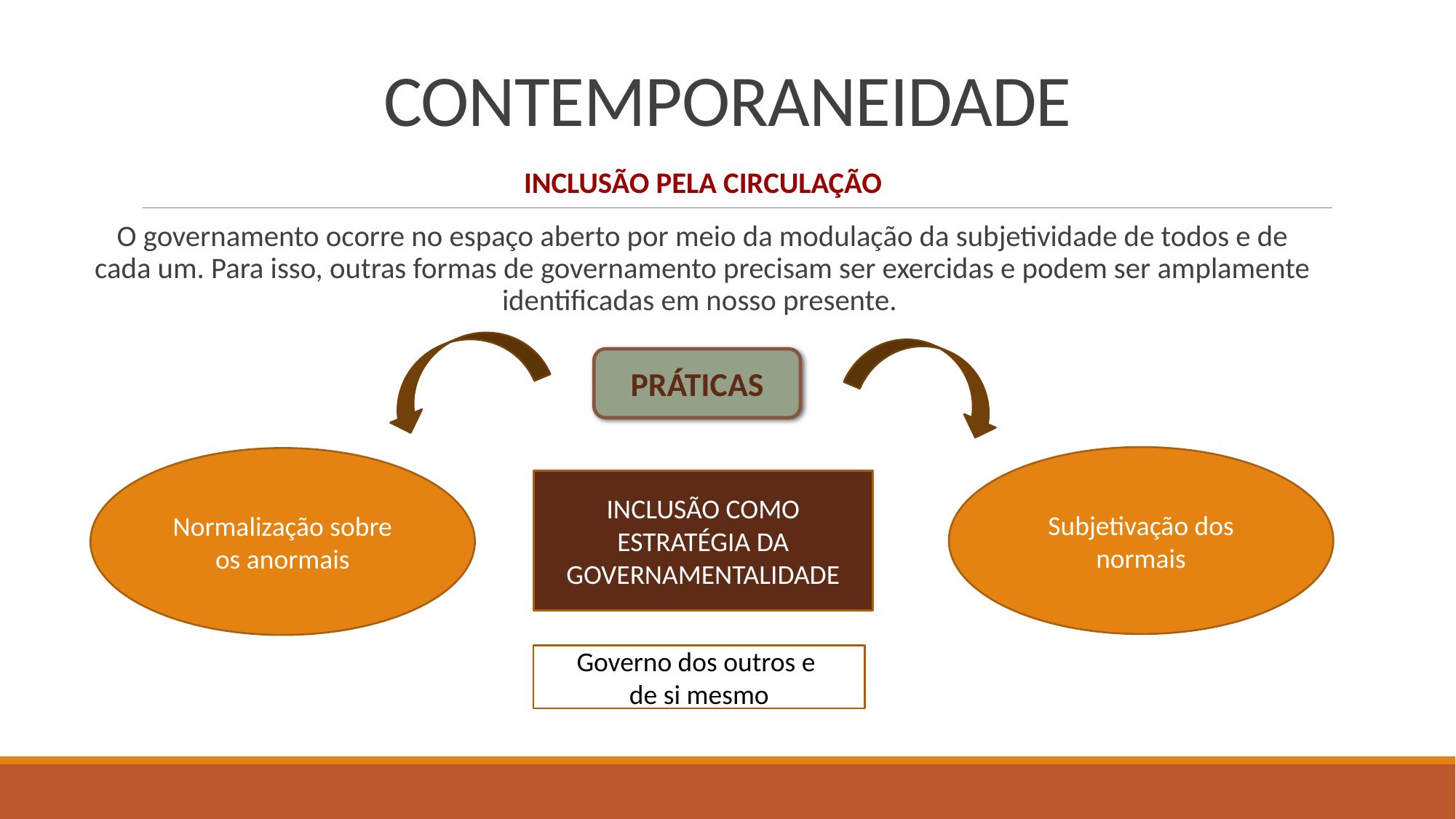

# CONTEMPORANEIDADE
INCLUSÃO PELA CIRCULAÇÃO
O governamento ocorre no espaço aberto por meio da modulação da subjetividade de todos e de cada um. Para isso, outras formas de governamento precisam ser exercidas e podem ser amplamente identificadas em nosso presente.

PRÁTICAS
Subjetivação dos normais
Normalização sobre os anormais
INCLUSÃO COMO ESTRATÉGIA DA GOVERNAMENTALIDADE
Governo dos outros e
de si mesmo